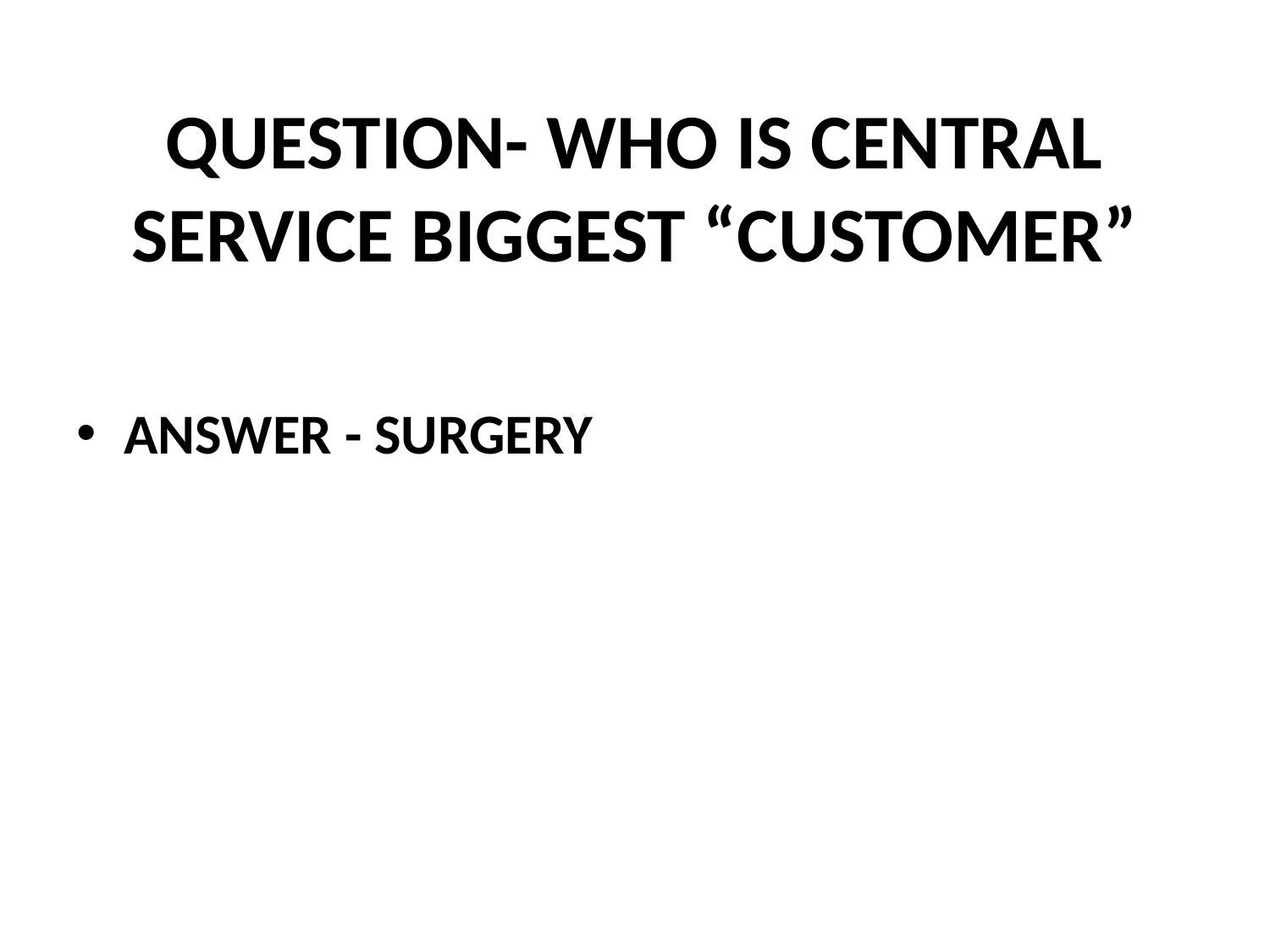

# QUESTION- WHO IS CENTRAL SERVICE BIGGEST “CUSTOMER”
ANSWER - SURGERY